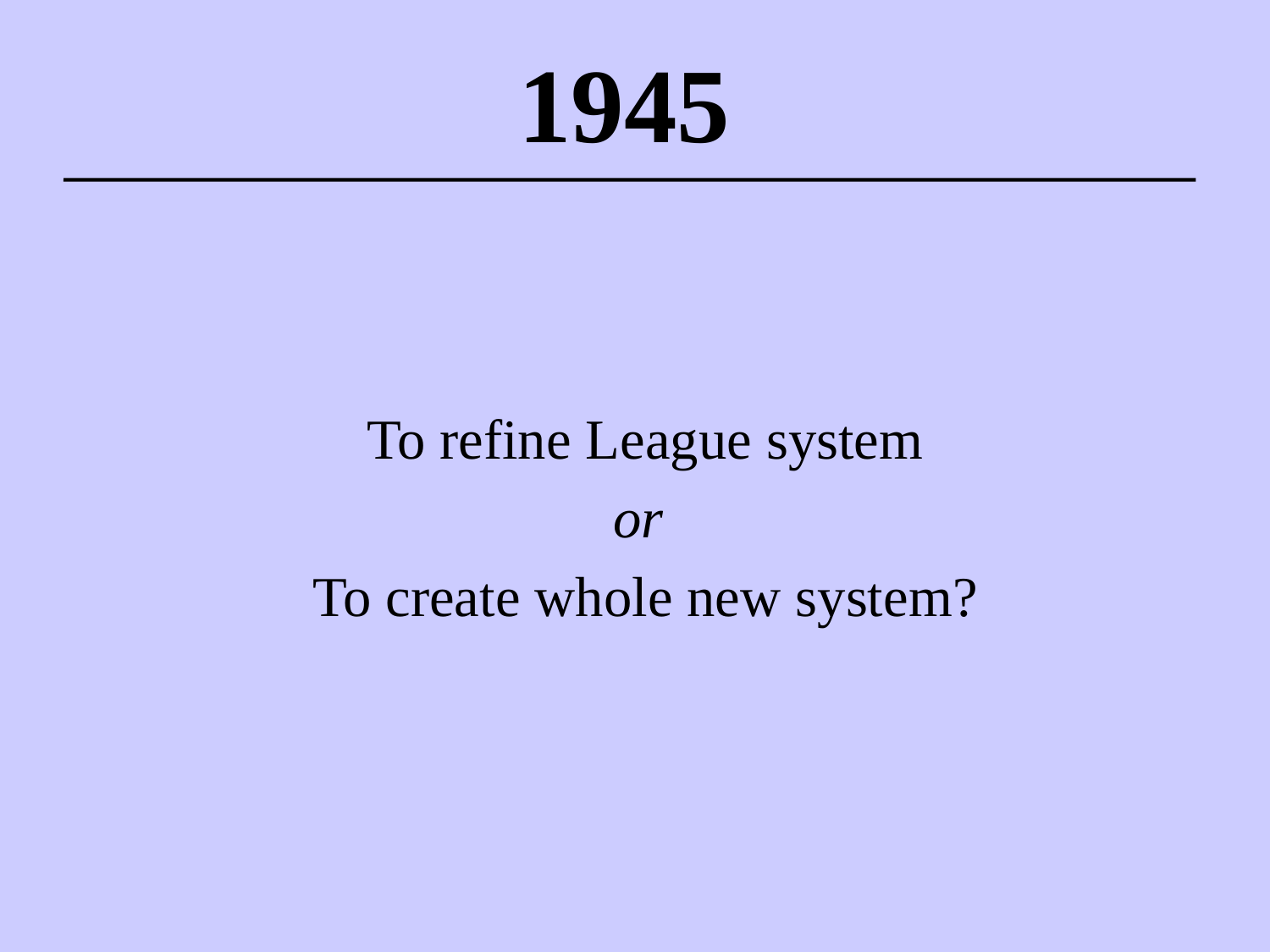

# 1945
To refine League system
or
To create whole new system?